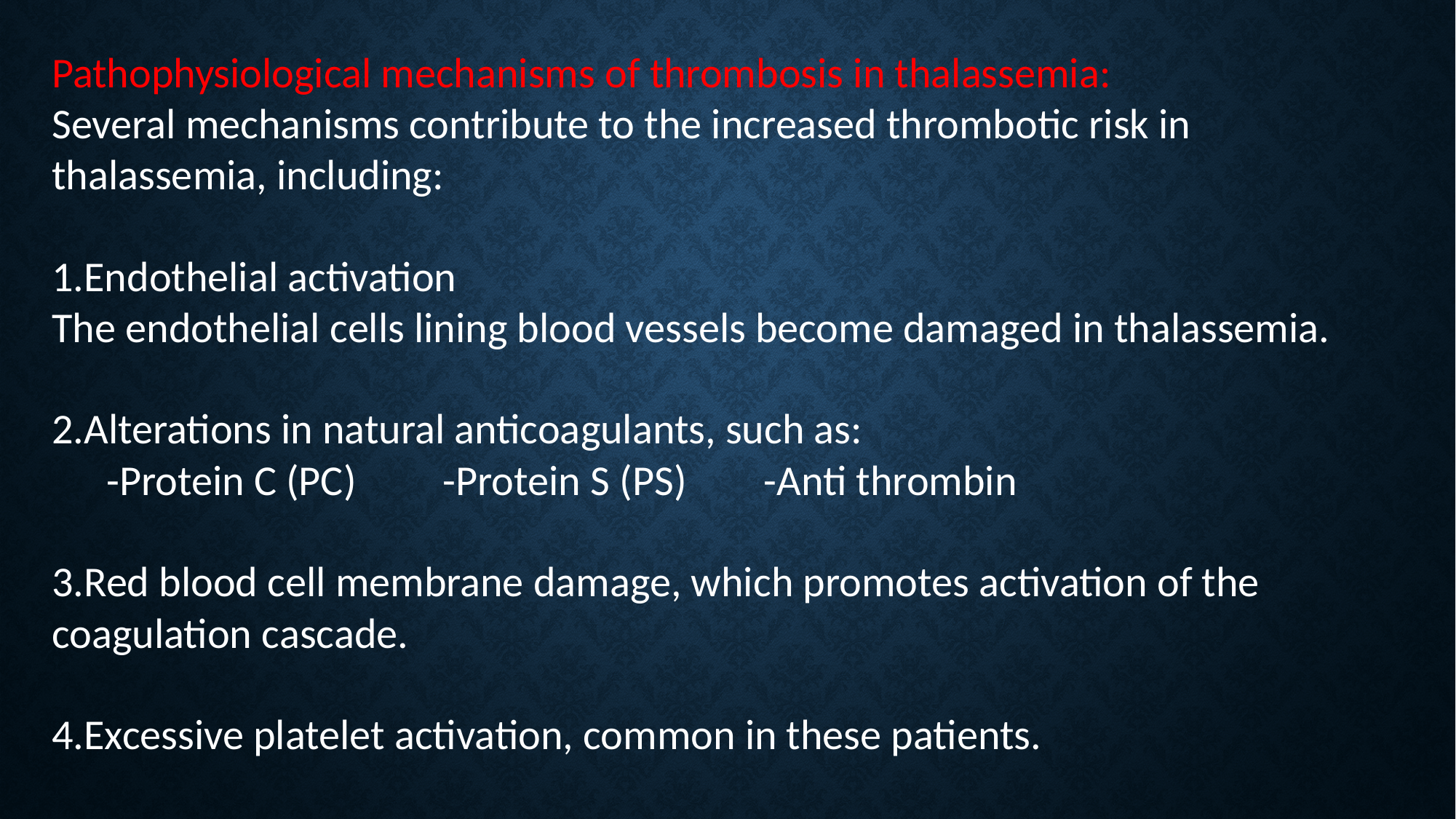

Pathophysiological mechanisms of thrombosis in thalassemia:
Several mechanisms contribute to the increased thrombotic risk in thalassemia, including:

Endothelial activation
The endothelial cells lining blood vessels become damaged in thalassemia.

Alterations in natural anticoagulants, such as:
-Protein C (PC)         -Protein S (PS)        -Anti thrombin

Red blood cell membrane damage, which promotes activation of the coagulation cascade.

Excessive platelet activation, common in these patients.